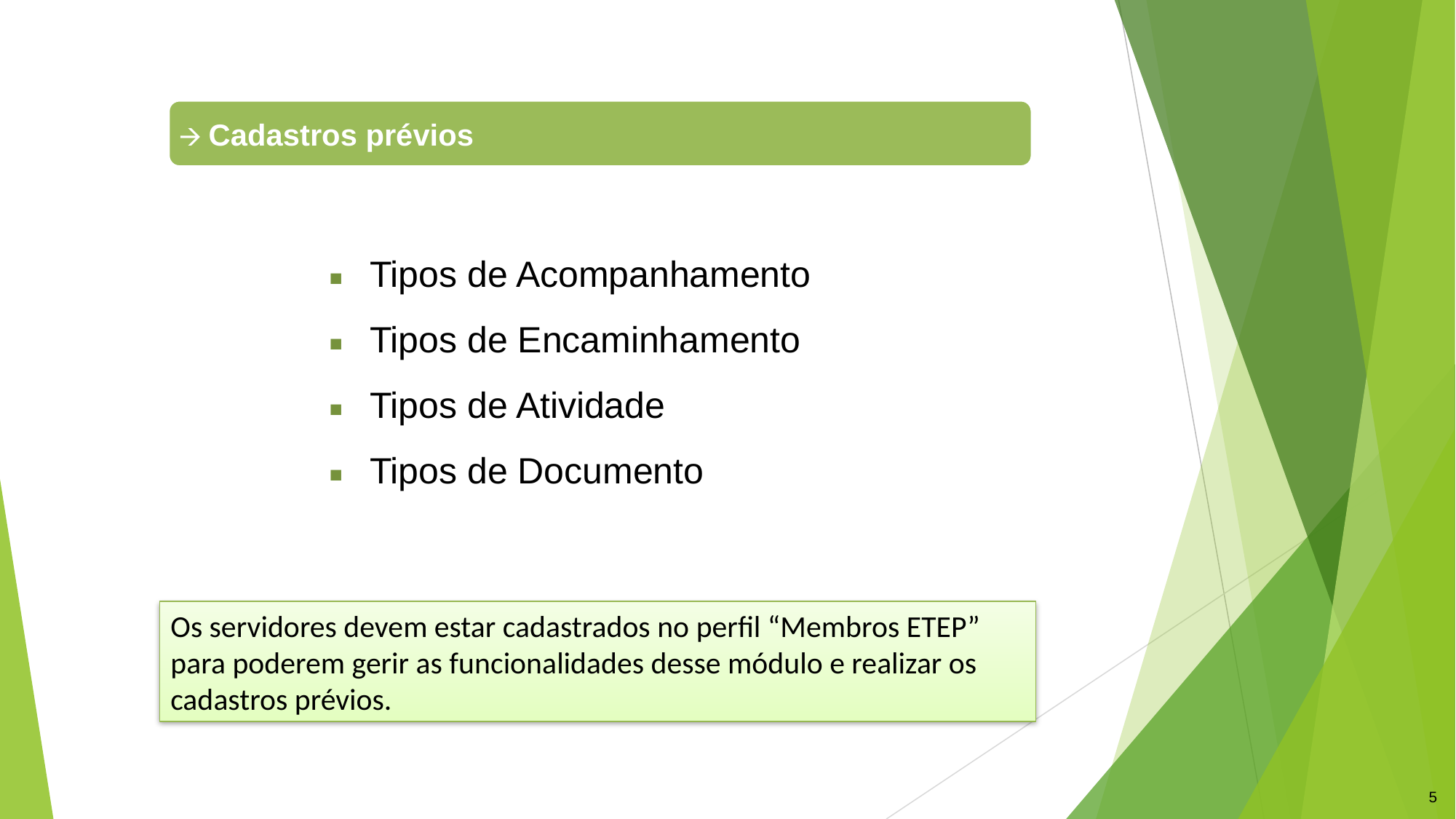

🡪 Cadastros prévios
Tipos de Acompanhamento
Tipos de Encaminhamento
Tipos de Atividade
Tipos de Documento
Os servidores devem estar cadastrados no perfil “Membros ETEP” para poderem gerir as funcionalidades desse módulo e realizar os cadastros prévios.
5